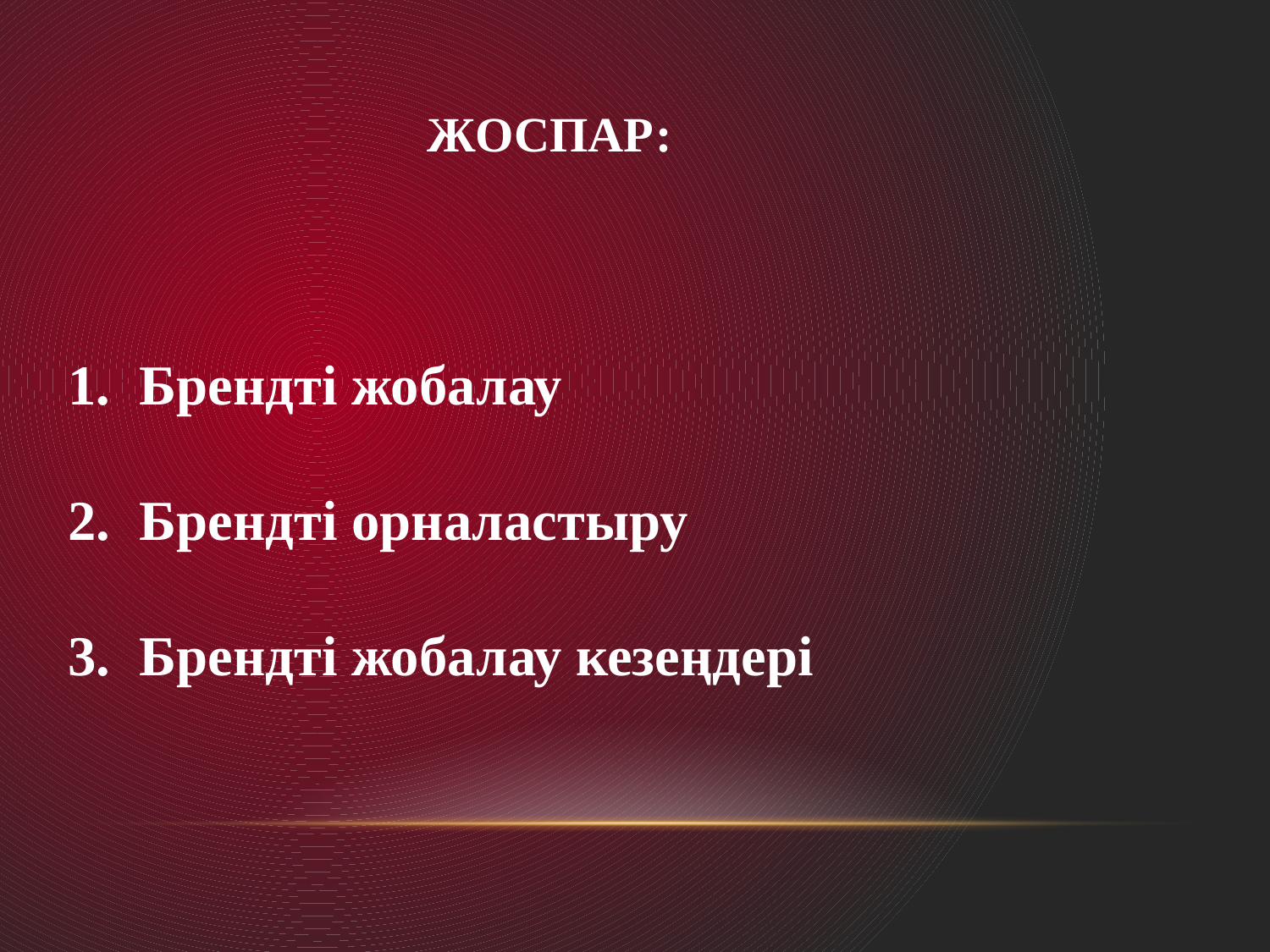

ЖОСПАР:
Брендті жобалау

Брендті орналастыру

Брендті жобалау кезеңдері